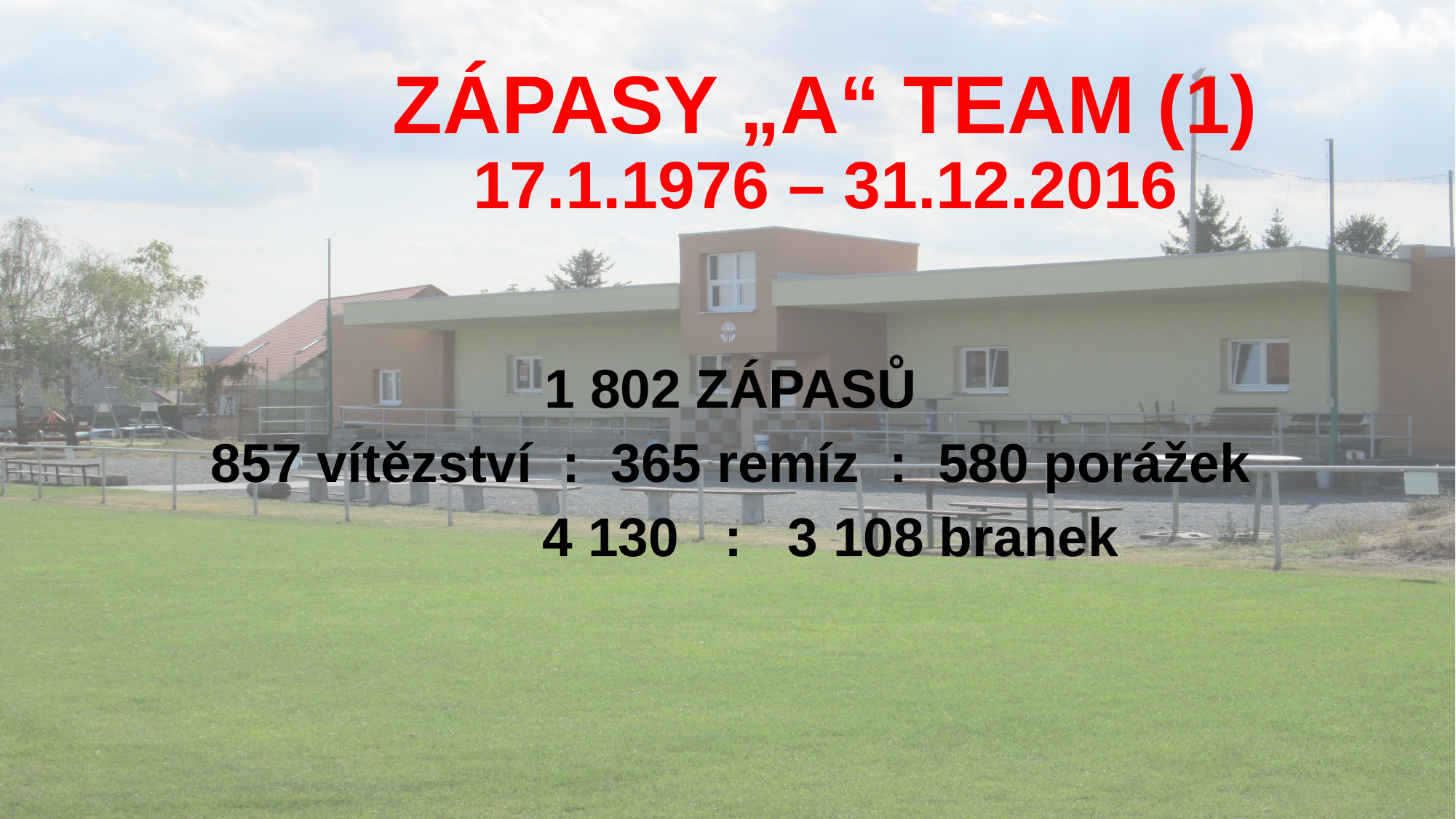

# ZÁPASY „A“ TEAM (1) 17.1.1976 – 31.12.2016

1 802 ZÁPASŮ
857 vítězství  :  365 remíz  :  580 porážek
	      4 130   :   3 108 branek